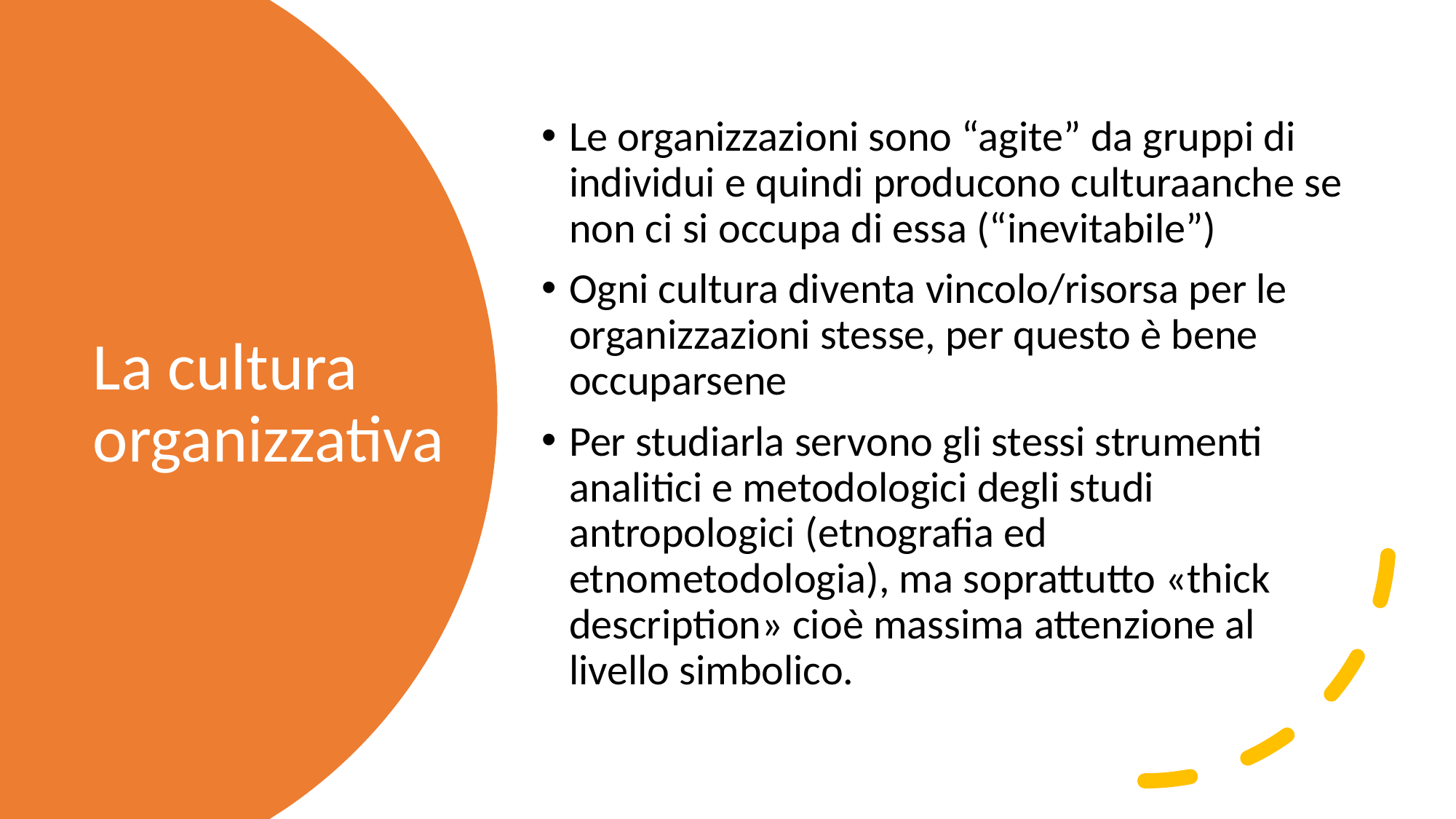

Le organizzazioni sono “agite” da gruppi di individui e quindi producono culturaanche se non ci si occupa di essa (“inevitabile”)
Ogni cultura diventa vincolo/risorsa per le organizzazioni stesse, per questo è bene occuparsene
Per studiarla servono gli stessi strumenti analitici e metodologici degli studi antropologici (etnografia ed etnometodologia), ma soprattutto «thick description» cioè massima attenzione al livello simbolico.
# La cultura organizzativa